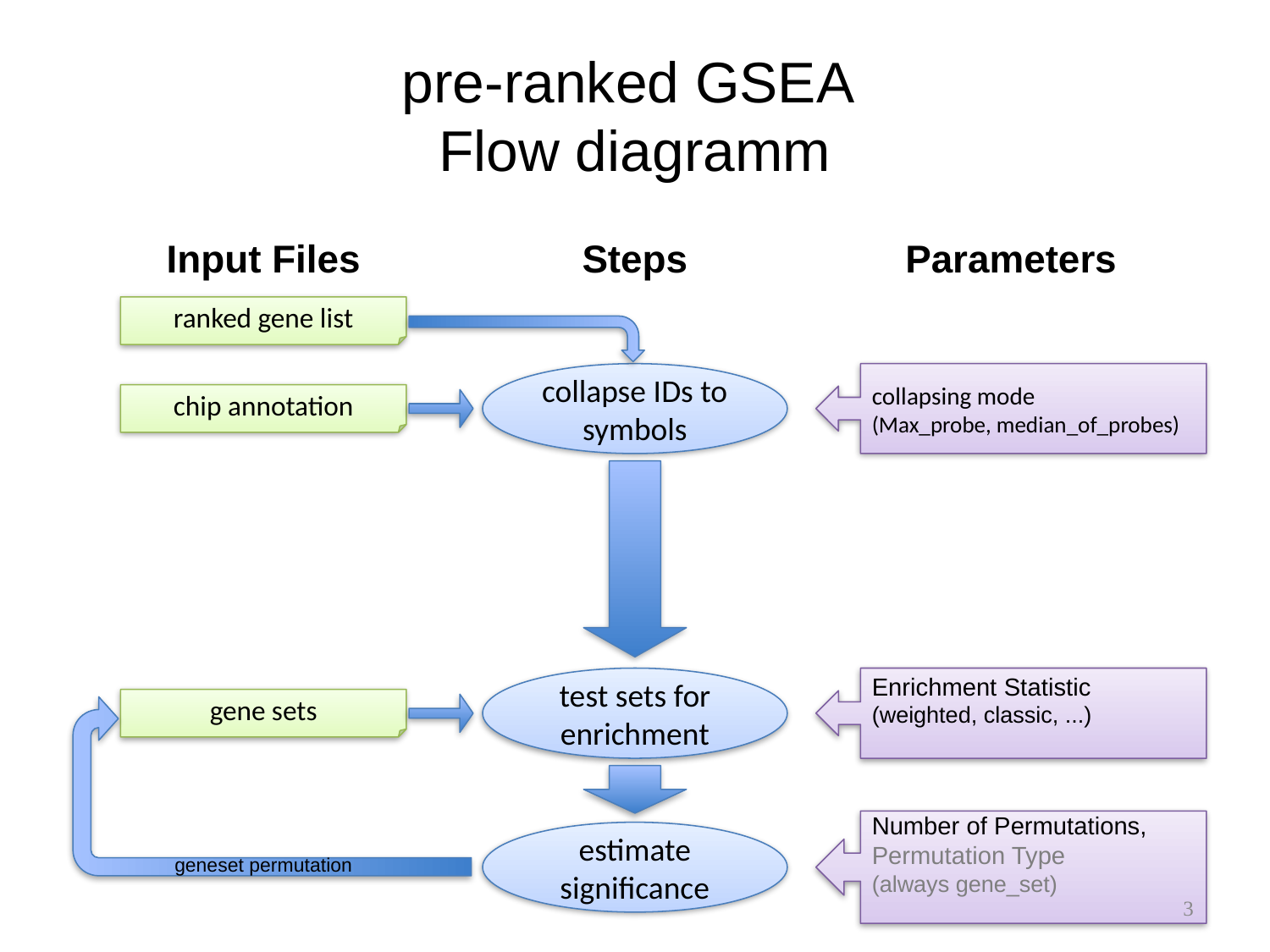

3
# pre-ranked GSEA Flow diagramm

Input Files
Steps
Parameters
ranked gene list
collapse IDs to symbols
collapsing mode
(Max_probe, median_of_probes)
chip annotation

test sets for enrichment
Enrichment Statistic
(weighted, classic, ...)

gene sets

Number of Permutations,
Permutation Type
(always gene_set)

estimate significance
geneset permutation